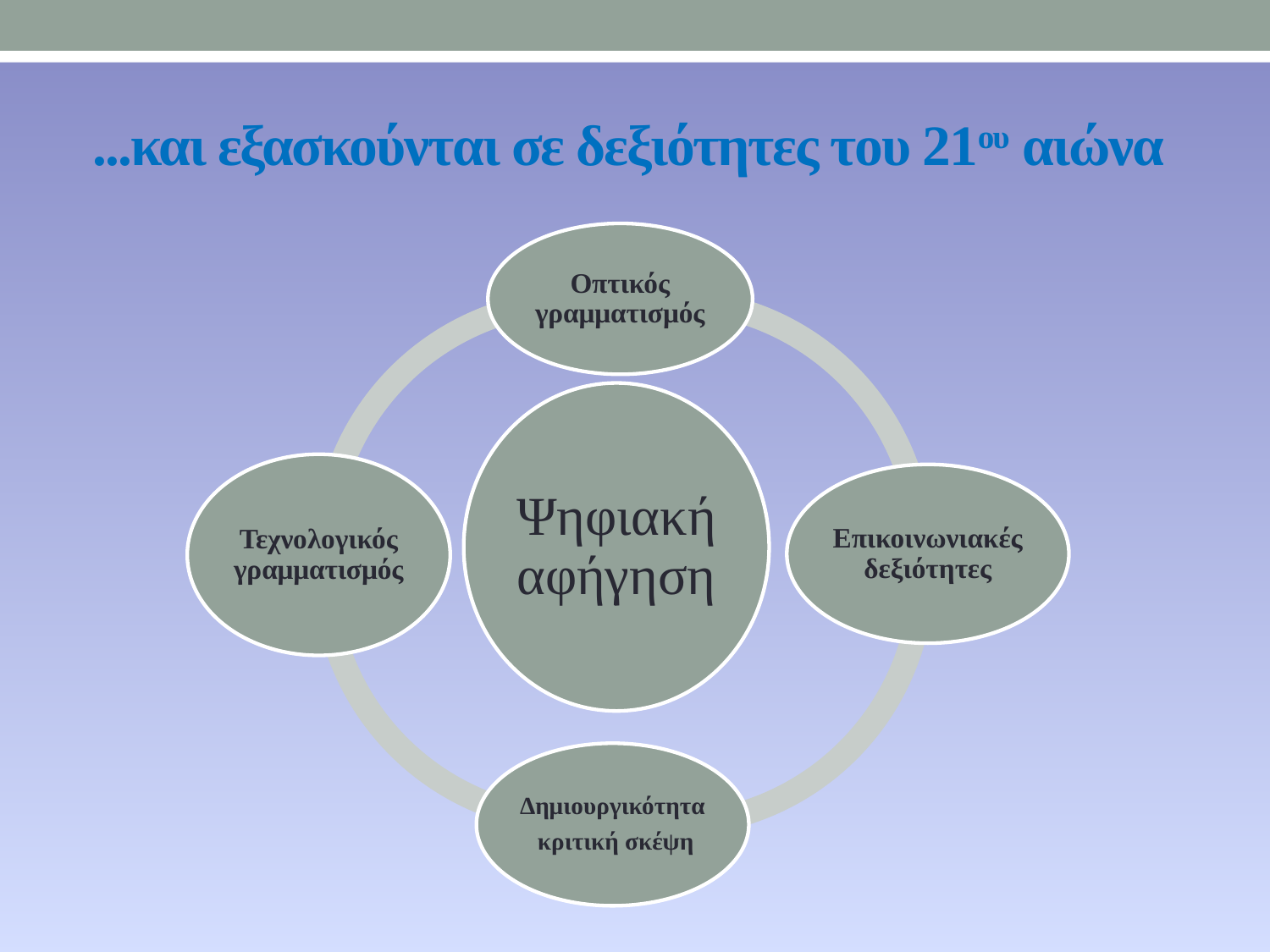

# ...και εξασκούνται σε δεξιότητες του 21ου αιώνα
Ψηφιακή αφήγηση
Οπτικός γραμματισμός
Επικοινωνιακές δεξιότητες
Δημιουργικότητα
 κριτική σκέψη
Τεχνολογικός γραμματισμός